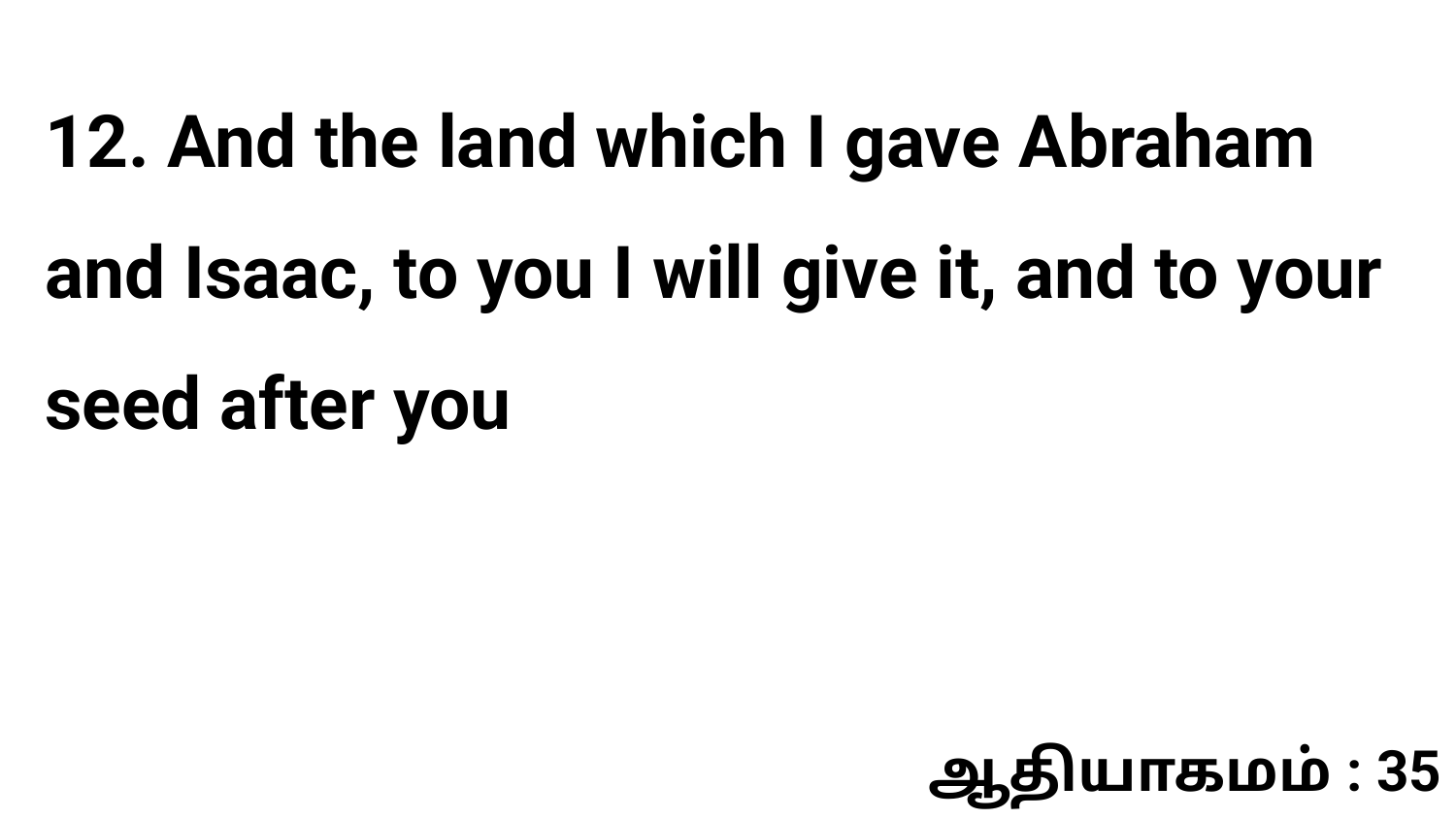

12. And the land which I gave Abraham and Isaac, to you I will give it, and to your seed after you
ஆதியாகமம் : 35